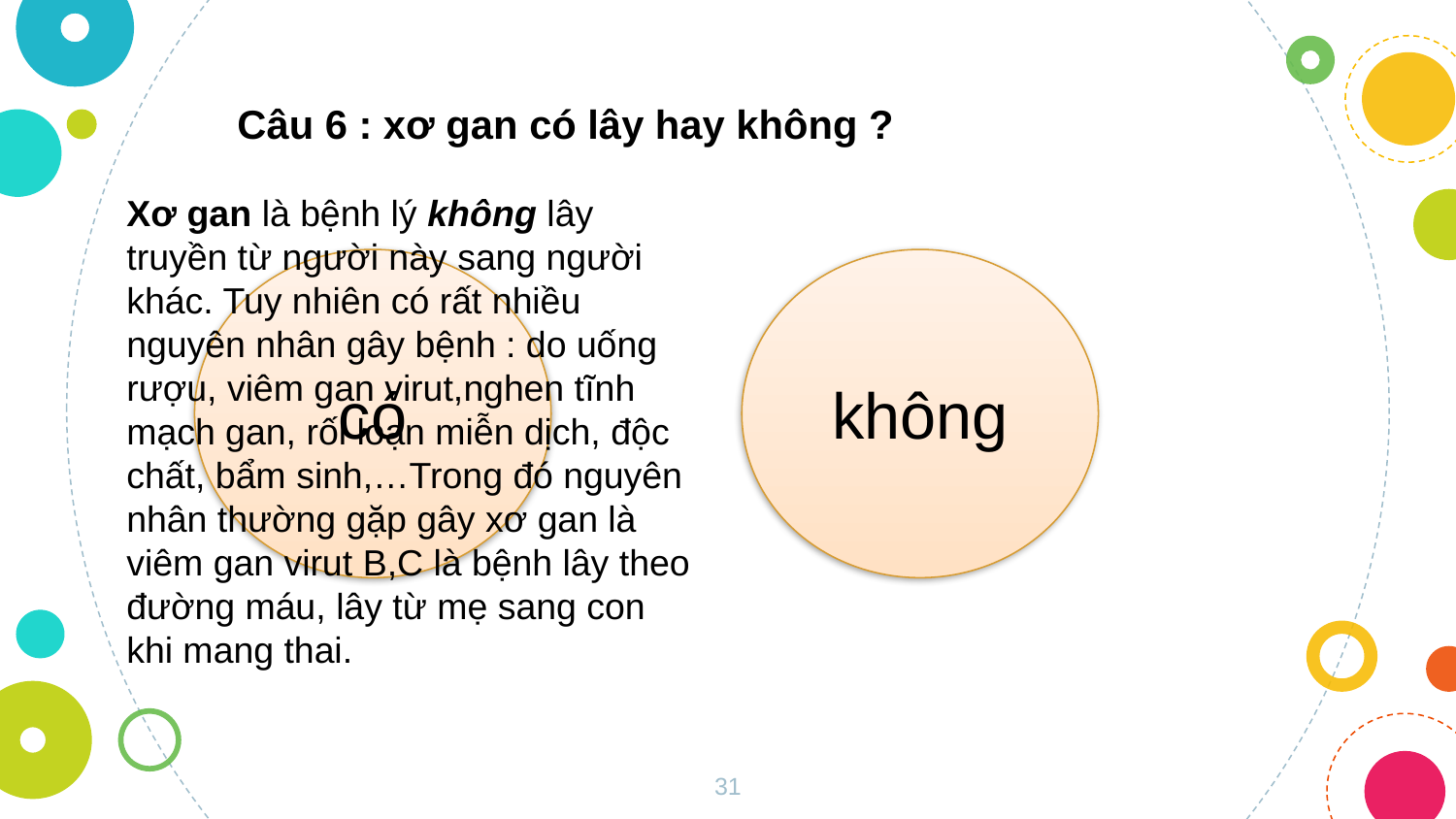

Câu 6 : xơ gan có lây hay không ?
Xơ gan là bệnh lý không lây truyền từ người này sang người khác. Tuy nhiên có rất nhiều nguyên nhân gây bệnh : do uống rượu, viêm gan virut,nghen tĩnh mạch gan, rối loạn miễn dịch, độc chất, bẩm sinh,…Trong đó nguyên nhân thường gặp gây xơ gan là viêm gan virut B,C là bệnh lây theo đường máu, lây từ mẹ sang con khi mang thai.
không
có
31